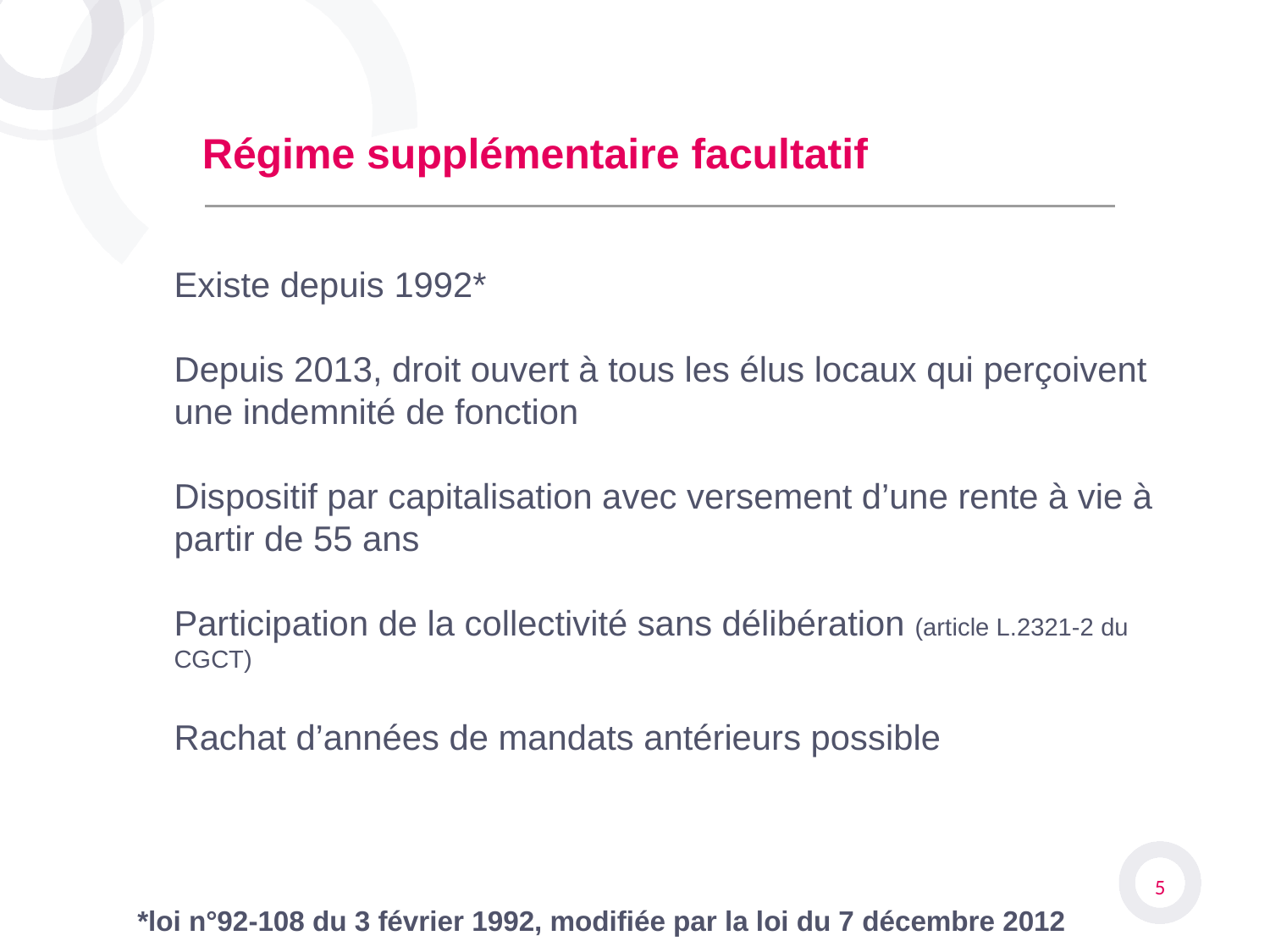

Régime supplémentaire facultatif
Existe depuis 1992*

Depuis 2013, droit ouvert à tous les élus locaux qui perçoivent une indemnité de fonction

Dispositif par capitalisation avec versement d’une rente à vie à partir de 55 ans

Participation de la collectivité sans délibération (article L.2321-2 du CGCT)

Rachat d’années de mandats antérieurs possible
*loi n°92-108 du 3 février 1992, modifiée par la loi du 7 décembre 2012